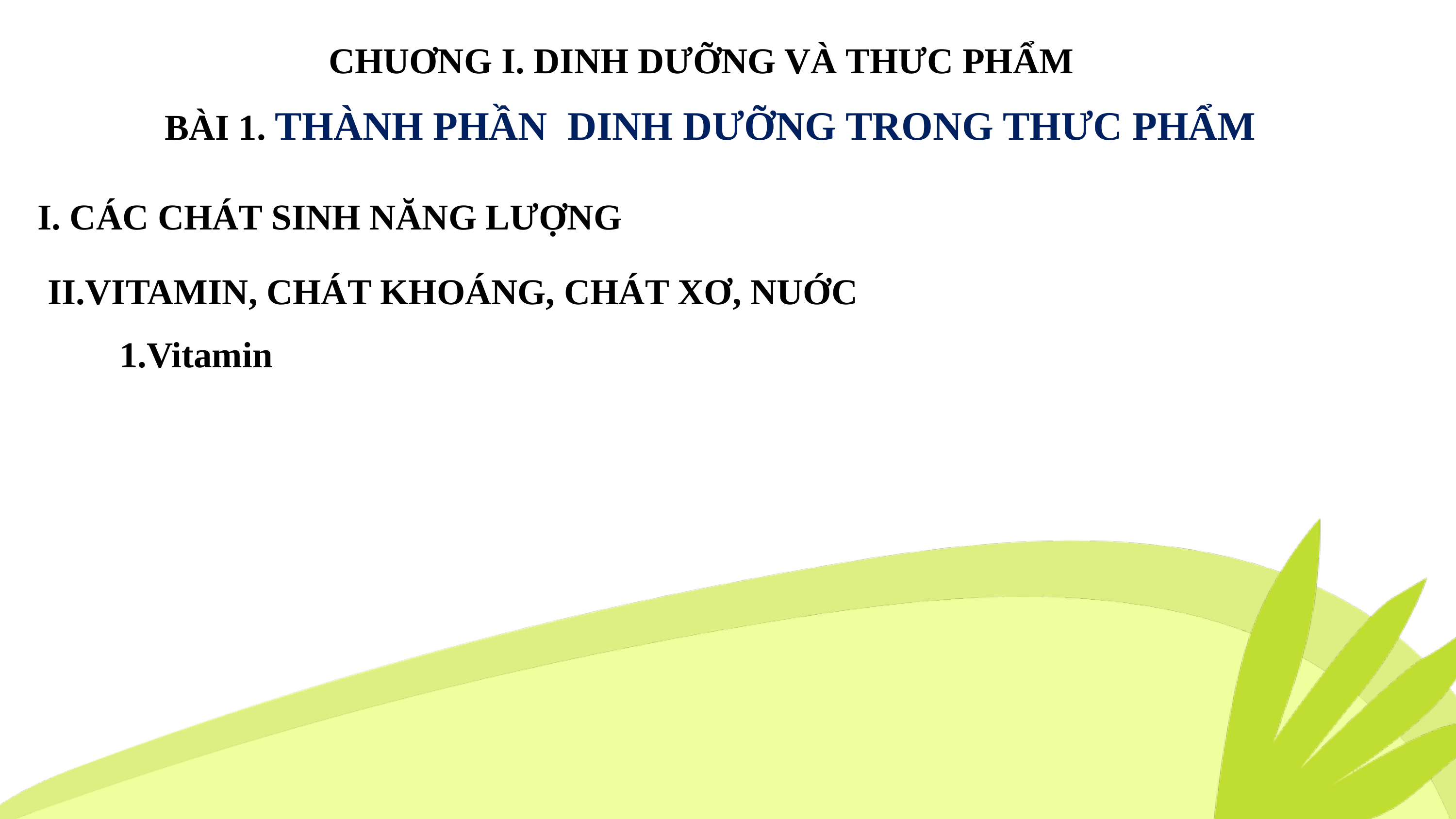

CHUƠNG I. DINH DƯỠNG VÀ THƯC PHẨM
BÀI 1. THÀNH PHẦN  DINH DƯỠNG TRONG THƯC PHẨM
I. CÁC CHÁT SINH NĂNG LƯỢNG
 II.VITAMIN, CHÁT KHOÁNG, CHÁT XƠ, NUỚC
 1.Vitamin